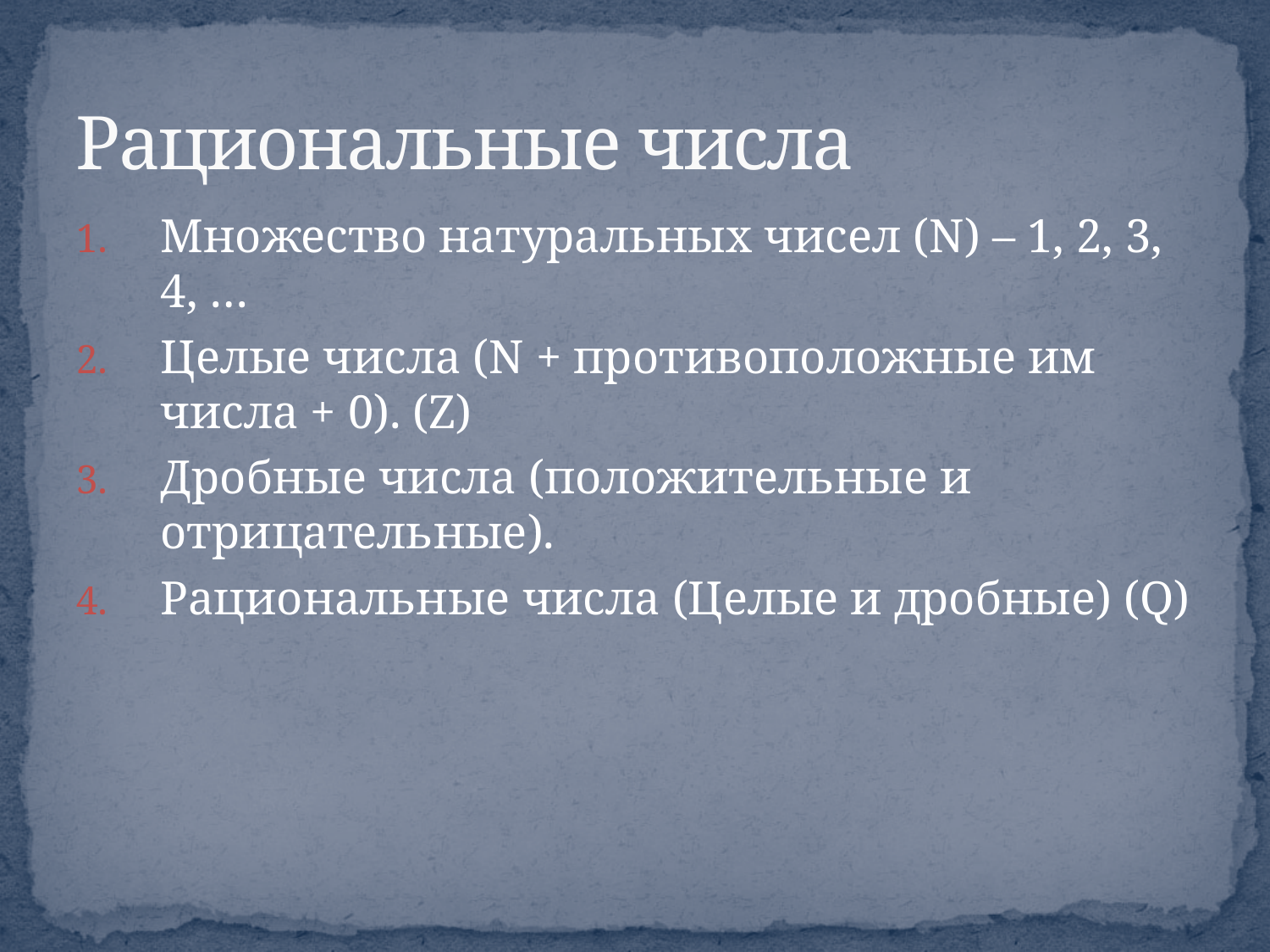

# Рациональные числа
Множество натуральных чисел (N) – 1, 2, 3, 4, …
Целые числа (N + противоположные им числа + 0). (Z)
Дробные числа (положительные и отрицательные).
Рациональные числа (Целые и дробные) (Q)